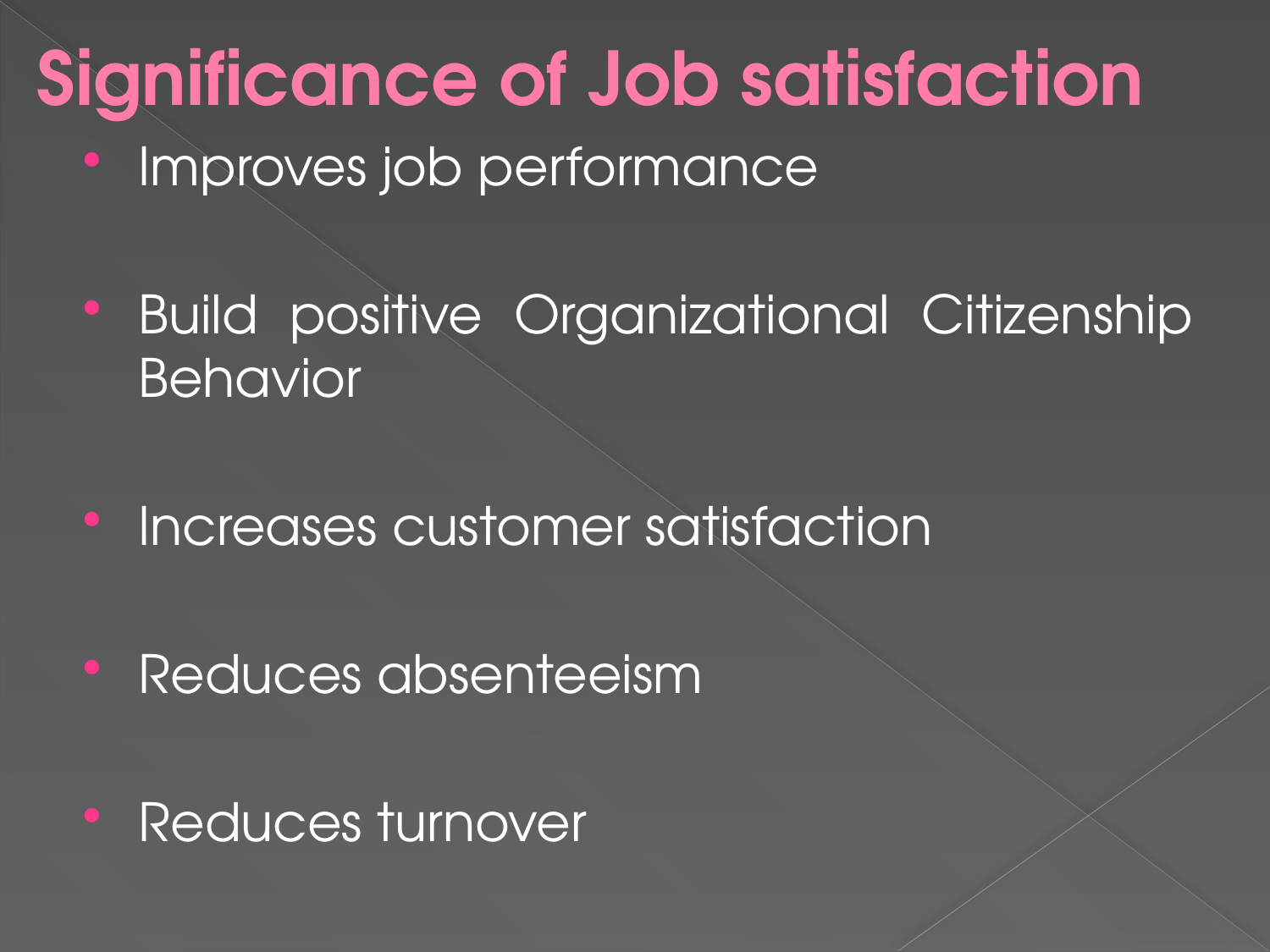

# Significance of Job satisfaction
Improves job performance

Build positive Organizational Citizenship Behavior

Increases customer satisfaction

Reduces absenteeism

Reduces turnover